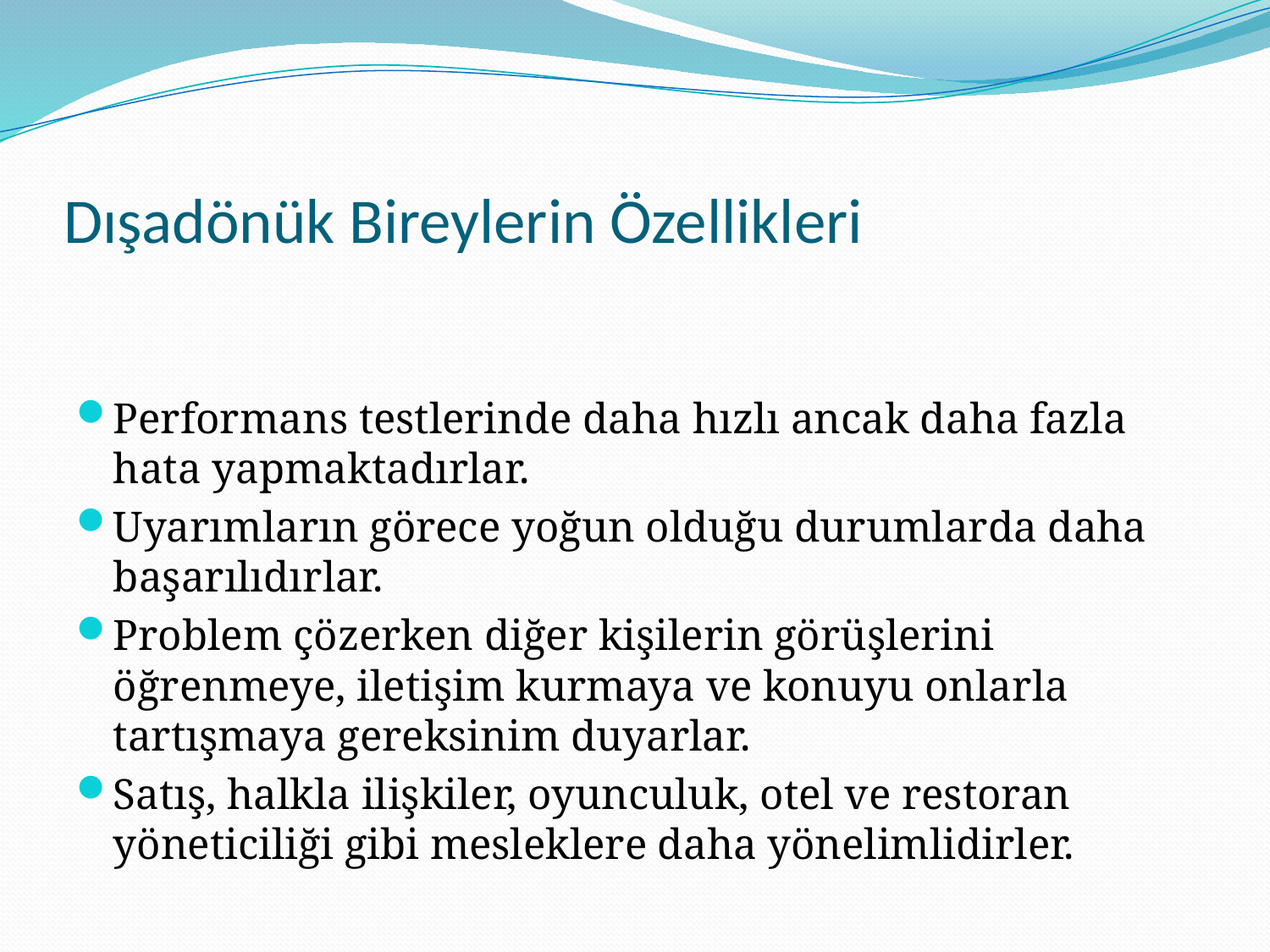

# Dışadönük Bireylerin Özellikleri

Performans testlerinde daha hızlı ancak daha fazla hata yapmaktadırlar.
Uyarımların görece yoğun olduğu durumlarda daha başarılıdırlar.
Problem çözerken diğer kişilerin görüşlerini öğrenmeye, iletişim kurmaya ve konuyu onlarla tartışmaya gereksinim duyarlar.
Satış, halkla ilişkiler, oyunculuk, otel ve restoran yöneticiliği gibi mesleklere daha yönelimlidirler.